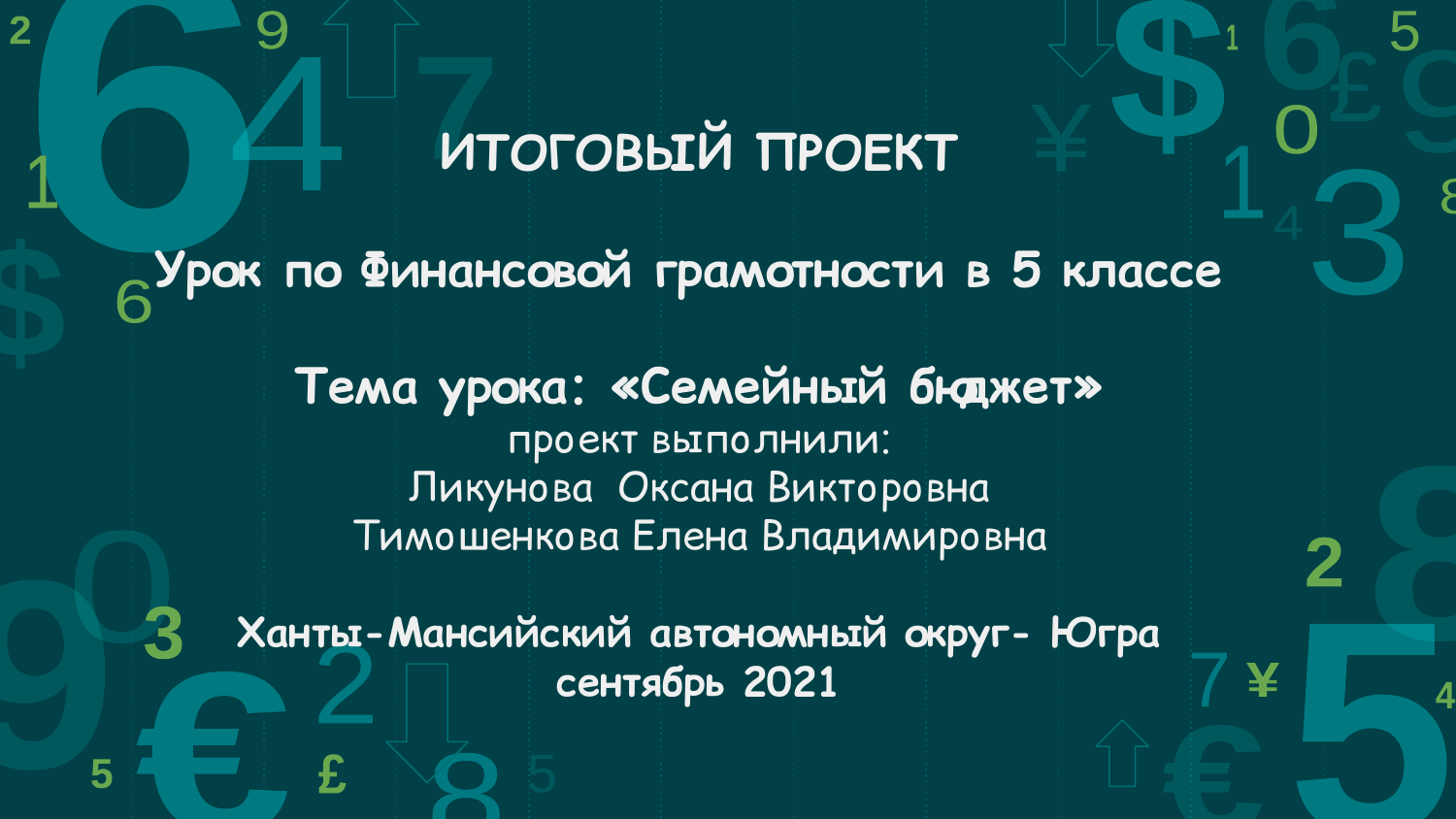

# ИТОГОВЫЙ ПРОЕКТ Урок по Финансовой грамотности в 5 классе   Тема урока: «Семейный бюджет» проект выполнили: Ликунова  Оксана Викторовна Тимошенкова Елена Владимировна Ханты-Мансийский автономный округ- Югра сентябрь 2021